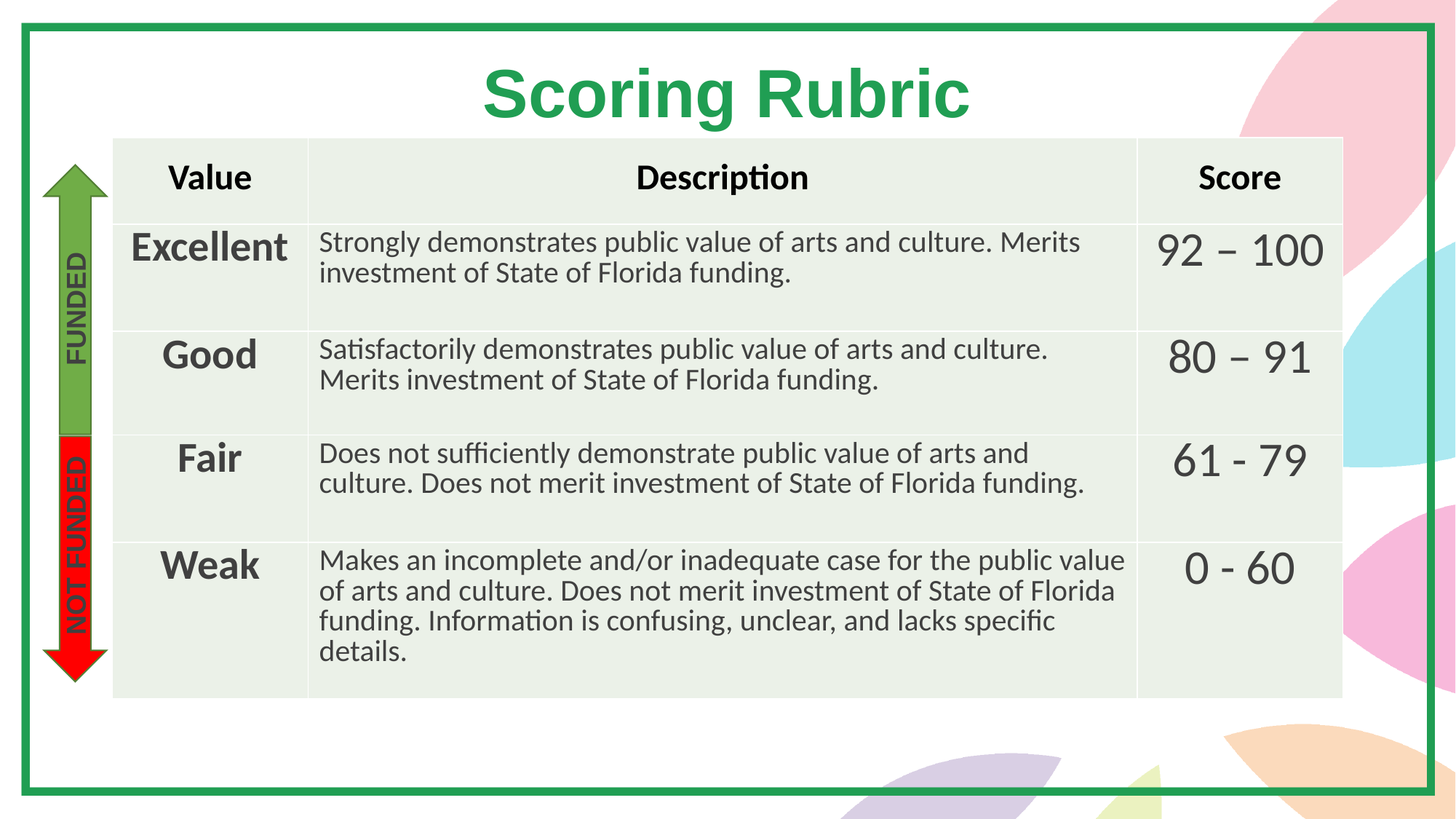

Scoring Rubric
| Value | Description | Score |
| --- | --- | --- |
| Excellent | Strongly demonstrates public value of arts and culture. Merits investment of State of Florida funding. | 92 – 100 |
| Good | Satisfactorily demonstrates public value of arts and culture. Merits investment of State of Florida funding. | 80 – 91 |
| Fair | Does not sufficiently demonstrate public value of arts and culture. Does not merit investment of State of Florida funding. | 61 - 79 |
| Weak | Makes an incomplete and/or inadequate case for the public value of arts and culture. Does not merit investment of State of Florida funding. Information is confusing, unclear, and lacks specific details. | 0 - 60 |

FUNDED

NOT FUNDED